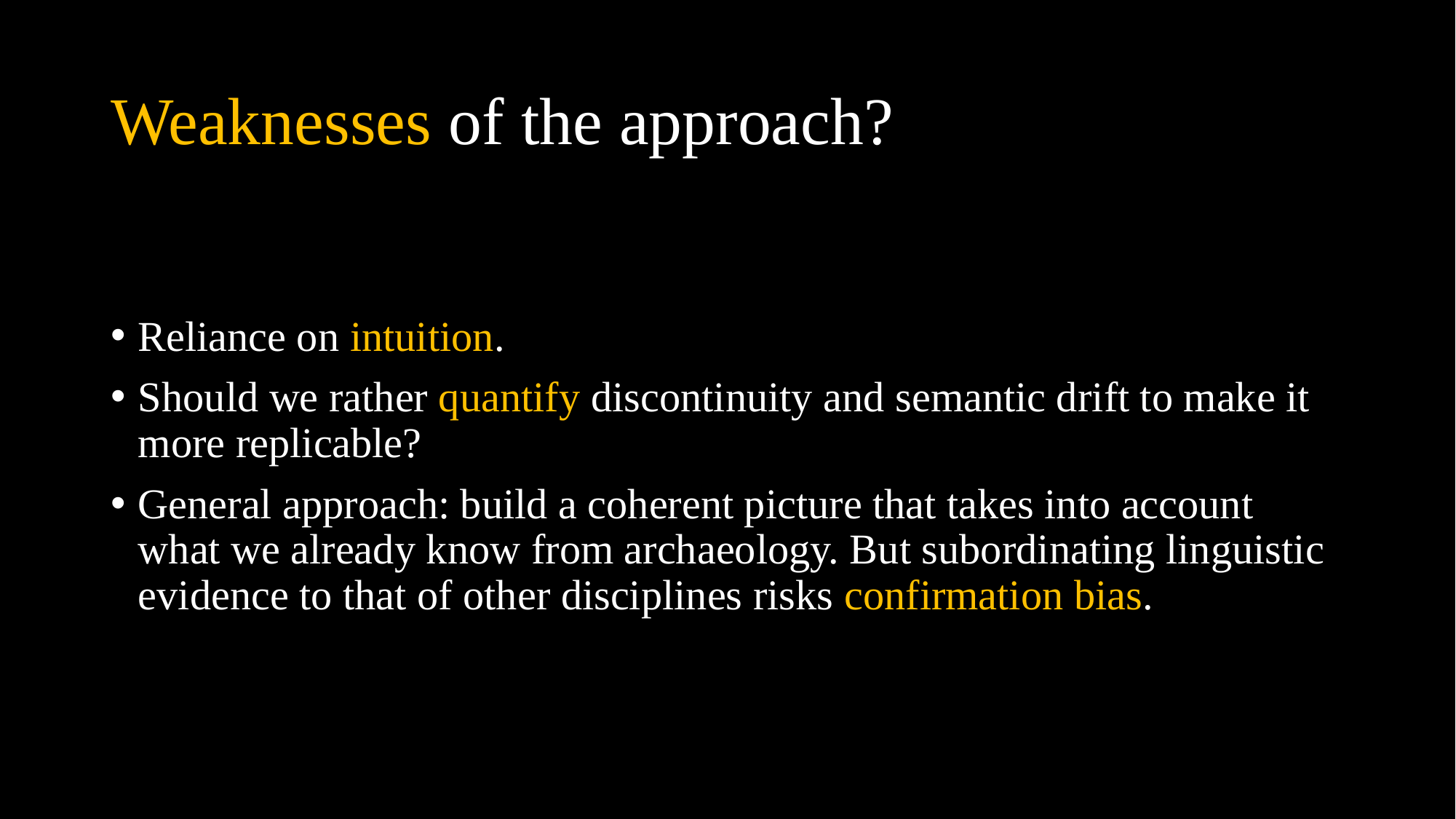

# Weaknesses of the approach?

Reliance on intuition.
Should we rather quantify discontinuity and semantic drift to make it more replicable?
General approach: build a coherent picture that takes into account what we already know from archaeology. But subordinating linguistic evidence to that of other disciplines risks confirmation bias.